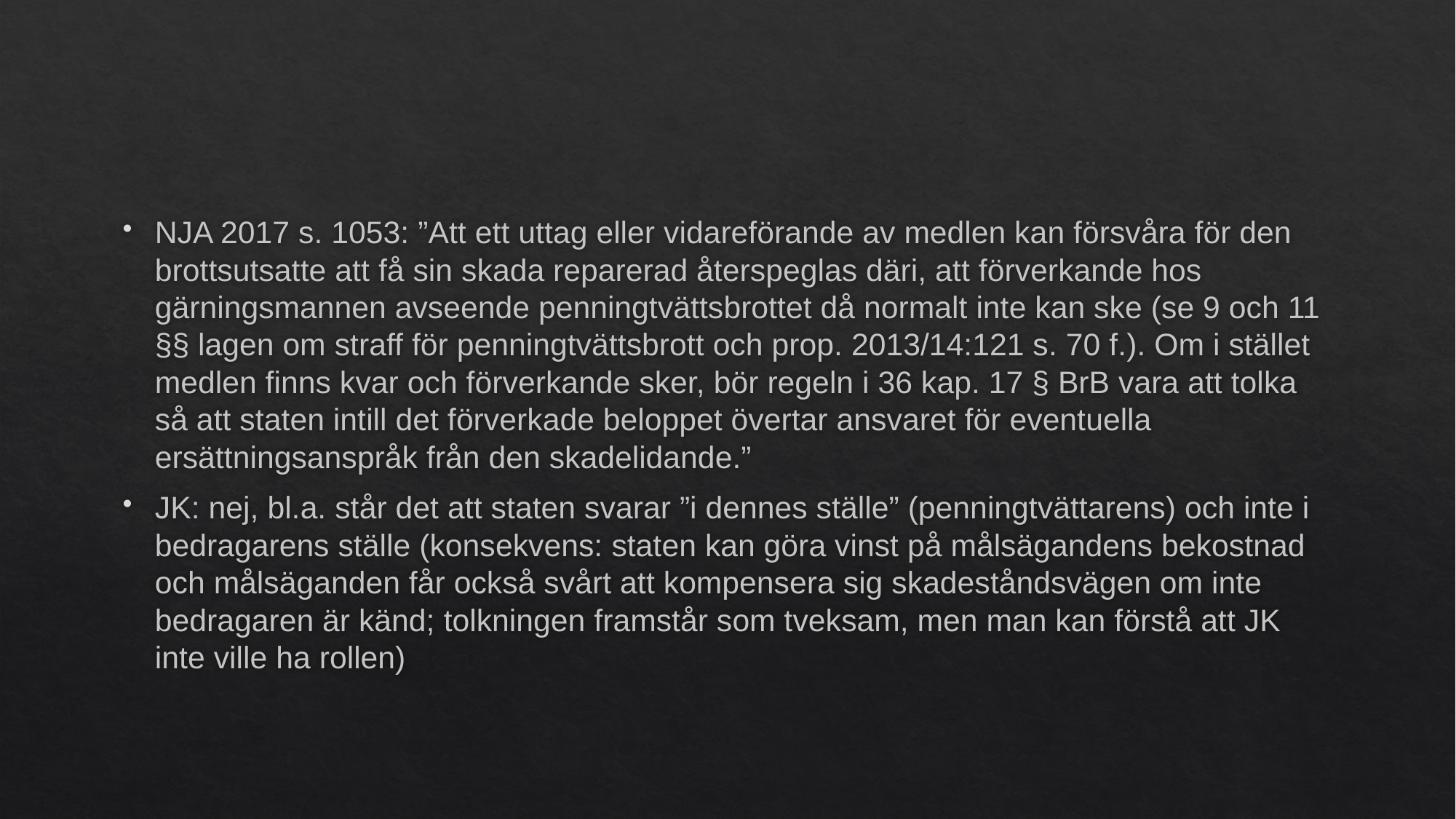

#
NJA 2017 s. 1053: ”Att ett uttag eller vidareförande av medlen kan försvåra för den brottsutsatte att få sin skada reparerad återspeglas däri, att förverkande hos gärningsmannen avseende penningtvättsbrottet då normalt inte kan ske (se 9 och 11 §§ lagen om straff för penningtvättsbrott och prop. 2013/14:121 s. 70 f.). Om i stället medlen finns kvar och förverkande sker, bör regeln i 36 kap. 17 § BrB vara att tolka så att staten intill det förverkade beloppet övertar ansvaret för eventuella ersättningsanspråk från den skadelidande.”
JK: nej, bl.a. står det att staten svarar ”i dennes ställe” (penningtvättarens) och inte i bedragarens ställe (konsekvens: staten kan göra vinst på målsägandens bekostnad och målsäganden får också svårt att kompensera sig skadeståndsvägen om inte bedragaren är känd; tolkningen framstår som tveksam, men man kan förstå att JK inte ville ha rollen)